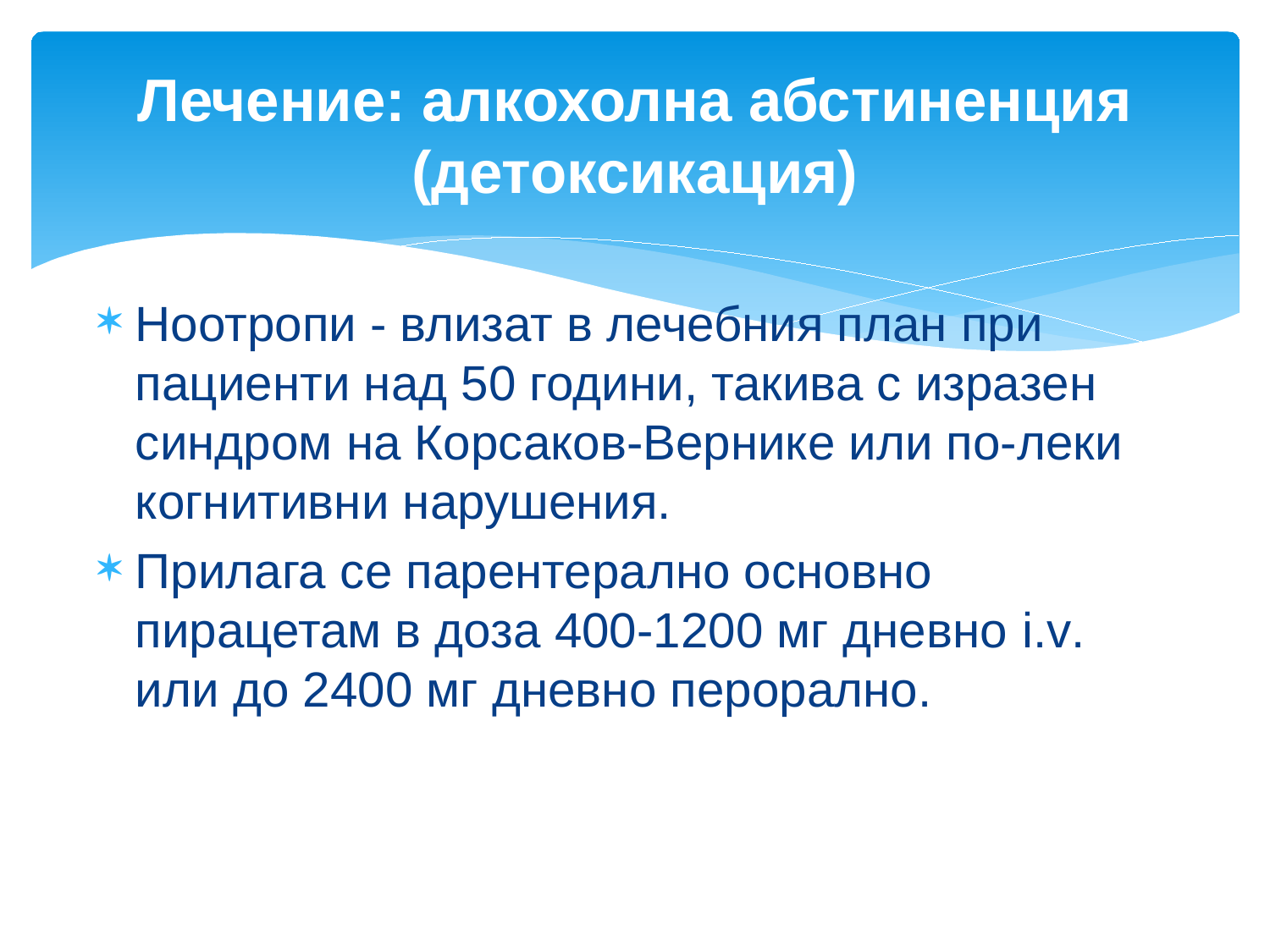

# Лечение: алкохолна абстиненция (детоксикация)
Ноотропи - влизат в лечебния план при пациенти над 50 години, такива с изразен синдром на Корсаков-Вернике или по-леки когнитивни нарушения.
Прилага се парентерално основно пирацетам в доза 400-1200 мг дневно i.v. или до 2400 мг дневно перорално.